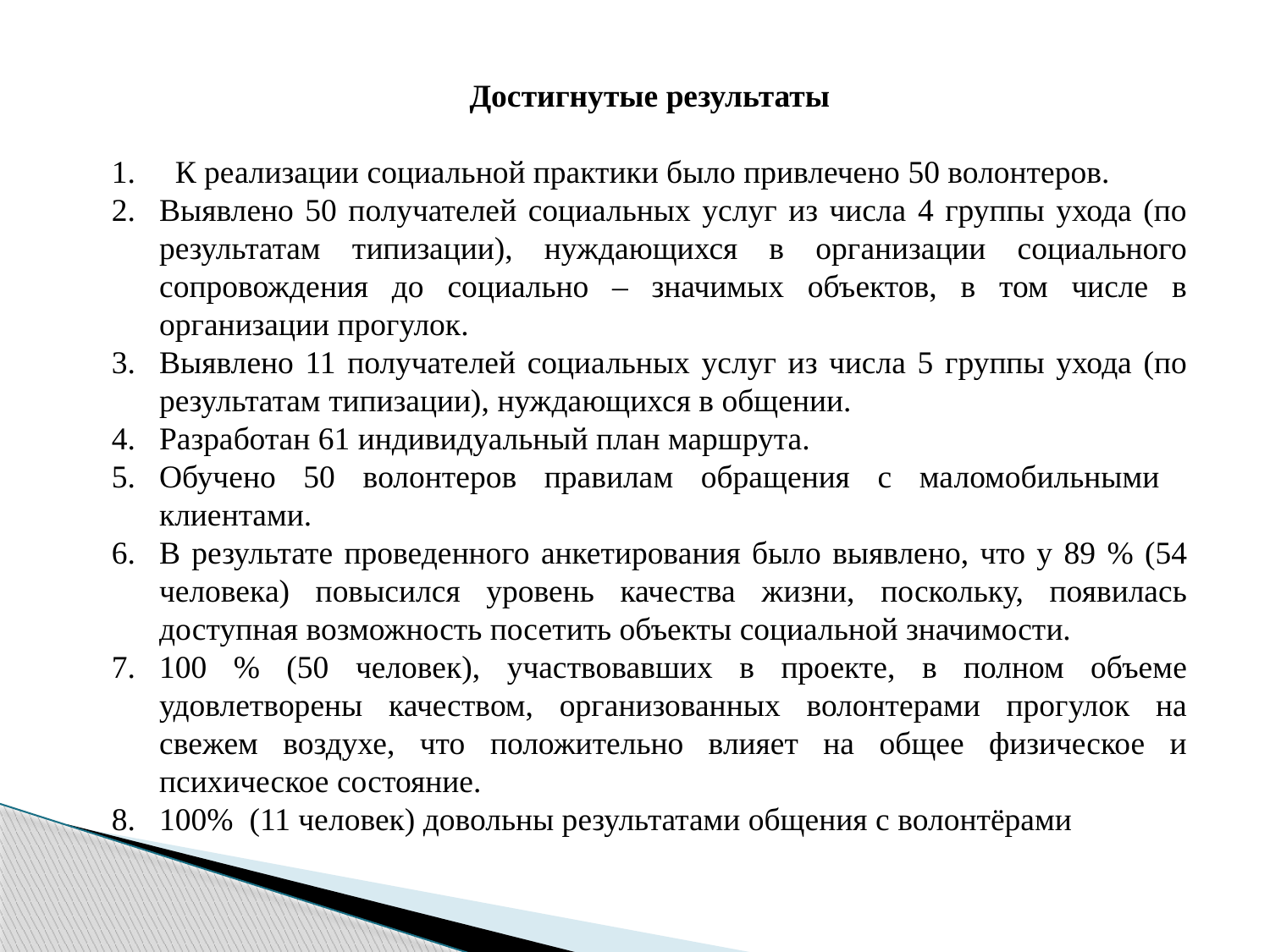

Достигнутые результаты

К реализации социальной практики было привлечено 50 волонтеров.
Выявлено 50 получателей социальных услуг из числа 4 группы ухода (по результатам типизации), нуждающихся в организации социального сопровождения до социально – значимых объектов, в том числе в организации прогулок.
Выявлено 11 получателей социальных услуг из числа 5 группы ухода (по результатам типизации), нуждающихся в общении.
Разработан 61 индивидуальный план маршрута.
Обучено 50 волонтеров правилам обращения с маломобильными  клиентами.
В результате проведенного анкетирования было выявлено, что у 89 % (54 человека) повысился уровень качества жизни, поскольку, появилась доступная возможность посетить объекты социальной значимости.
100 % (50 человек), участвовавших в проекте, в полном объеме удовлетворены качеством, организованных волонтерами прогулок на свежем воздухе, что положительно влияет на общее физическое и психическое состояние.
100%  (11 человек) довольны результатами общения с волонтёрами